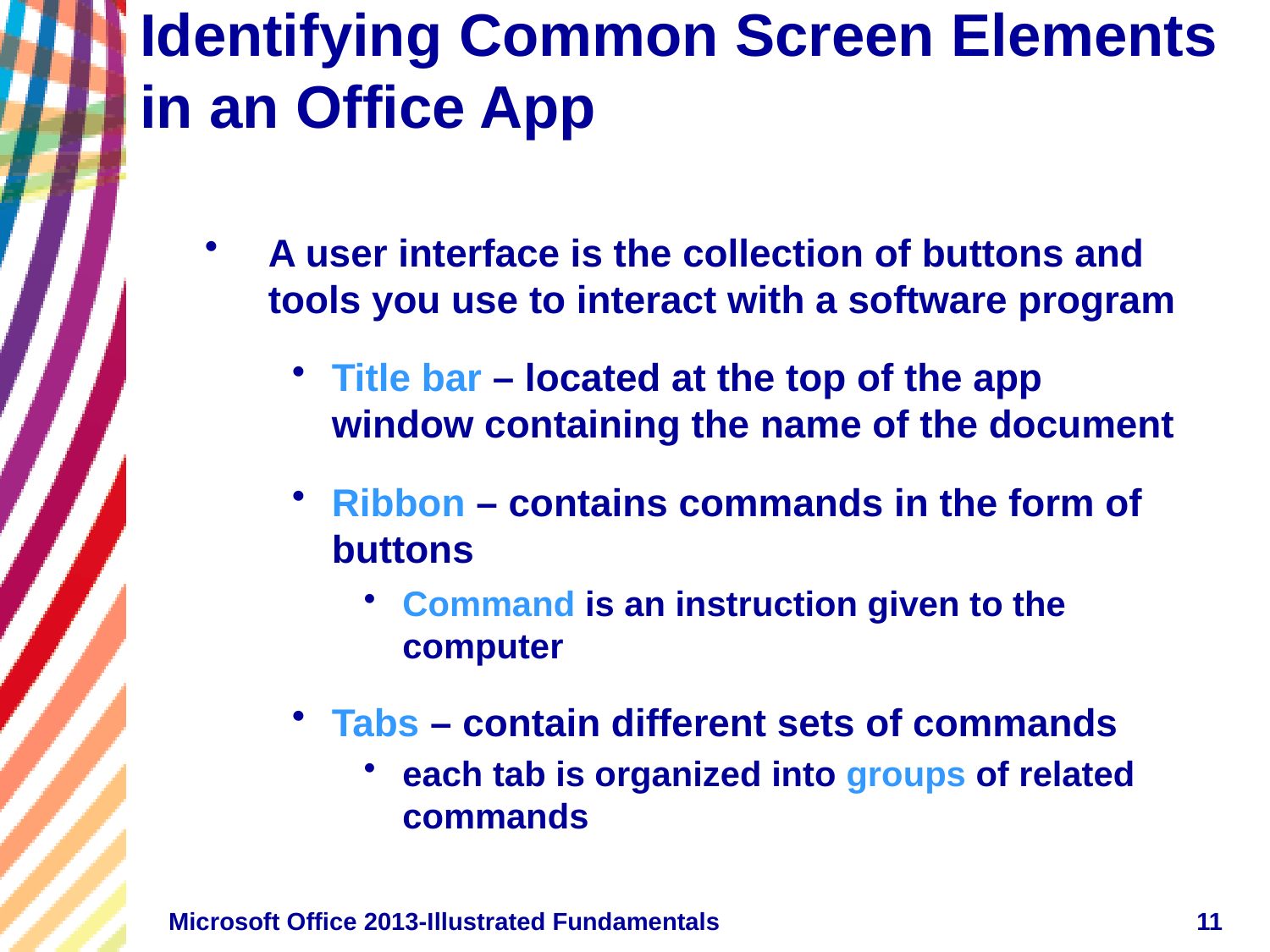

# Identifying Common Screen Elements in an Office App
A user interface is the collection of buttons and tools you use to interact with a software program
Title bar – located at the top of the app window containing the name of the document
Ribbon – contains commands in the form of buttons
Command is an instruction given to the computer
Tabs – contain different sets of commands
each tab is organized into groups of related commands
Microsoft Office 2013-Illustrated Fundamentals
11